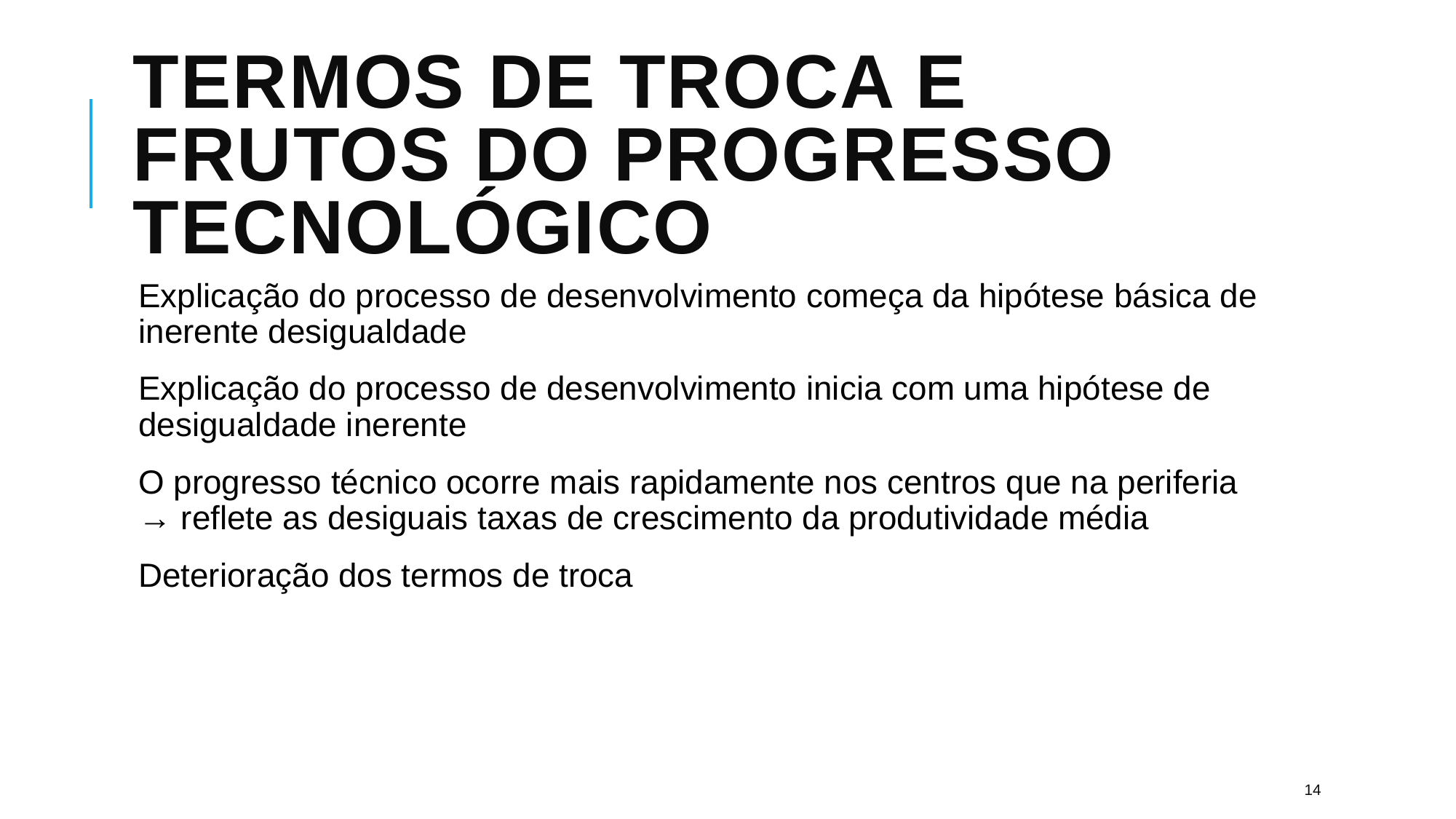

# Termos de troca e frutos do progresso tecnológico
Explicação do processo de desenvolvimento começa da hipótese básica de inerente desigualdade
Explicação do processo de desenvolvimento inicia com uma hipótese de desigualdade inerente
O progresso técnico ocorre mais rapidamente nos centros que na periferia → reflete as desiguais taxas de crescimento da produtividade média
Deterioração dos termos de troca

14